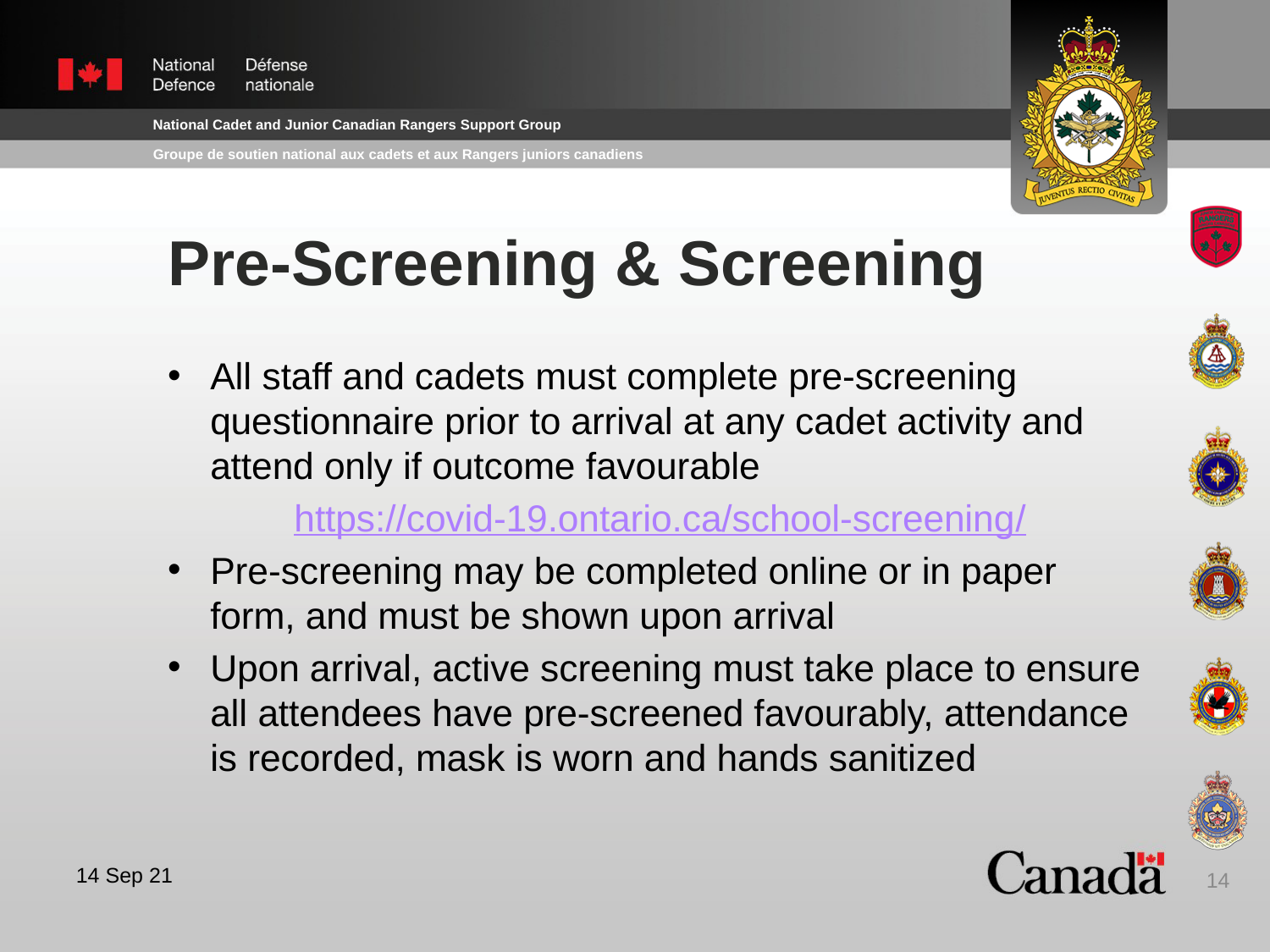

# Pre-Screening & Screening
All staff and cadets must complete pre-screening questionnaire prior to arrival at any cadet activity and attend only if outcome favourable
https://covid-19.ontario.ca/school-screening/
Pre-screening may be completed online or in paper form, and must be shown upon arrival
Upon arrival, active screening must take place to ensure all attendees have pre-screened favourably, attendance is recorded, mask is worn and hands sanitized
14
14 Sep 21